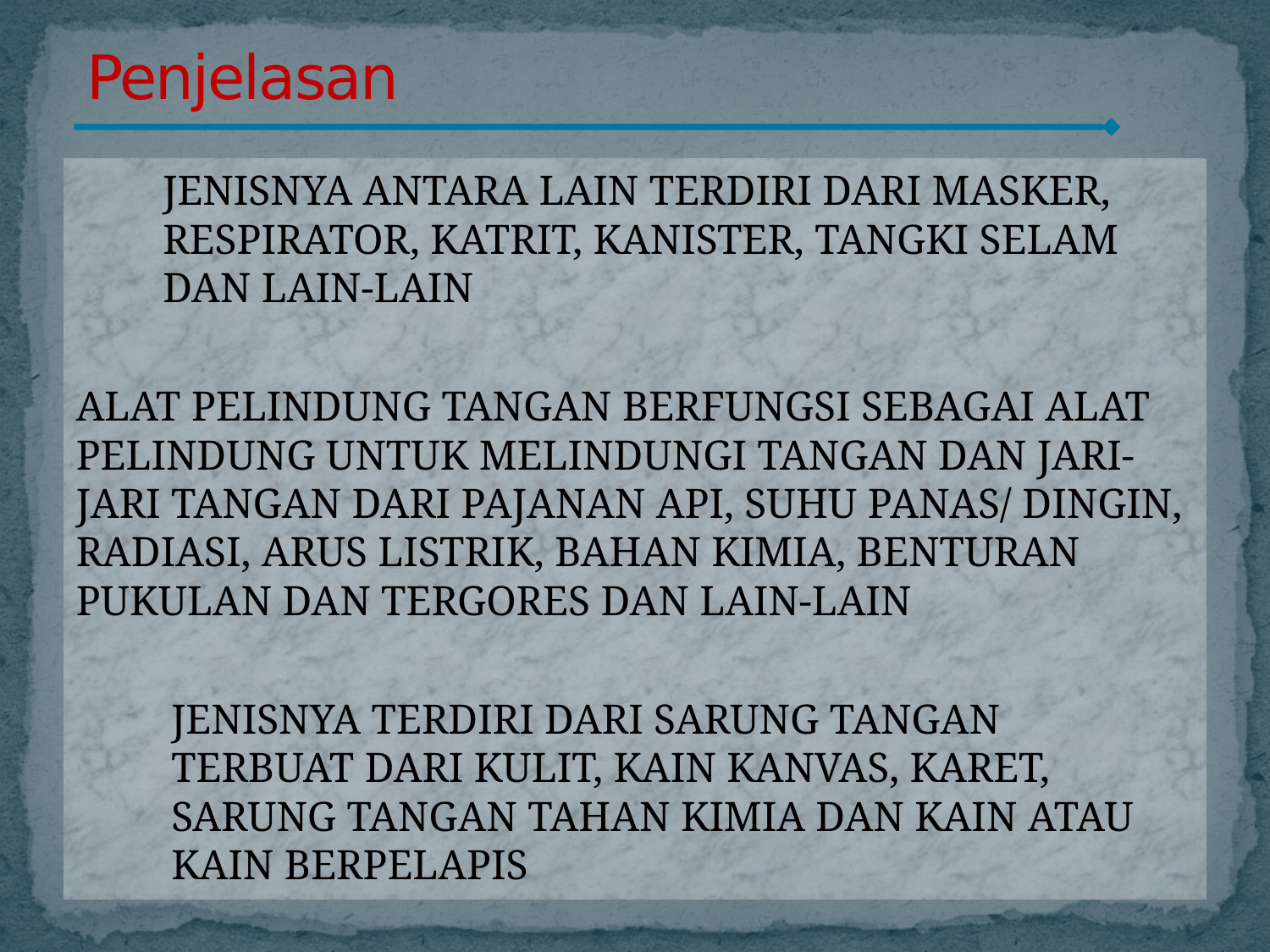

Penjelasan
#

	JENISNYA ANTARA LAIN TERDIRI DARI MASKER, RESPIRATOR, KATRIT, KANISTER, TANGKI SELAM DAN LAIN-LAIN

ALAT PELINDUNG TANGAN BERFUNGSI SEBAGAI ALAT PELINDUNG UNTUK MELINDUNGI TANGAN DAN JARI-JARI TANGAN DARI PAJANAN API, SUHU PANAS/ DINGIN, RADIASI, ARUS LISTRIK, BAHAN KIMIA, BENTURAN PUKULAN DAN TERGORES DAN LAIN-LAIN

JENISNYA TERDIRI DARI SARUNG TANGAN TERBUAT DARI KULIT, KAIN KANVAS, KARET, SARUNG TANGAN TAHAN KIMIA DAN KAIN ATAU KAIN BERPELAPIS